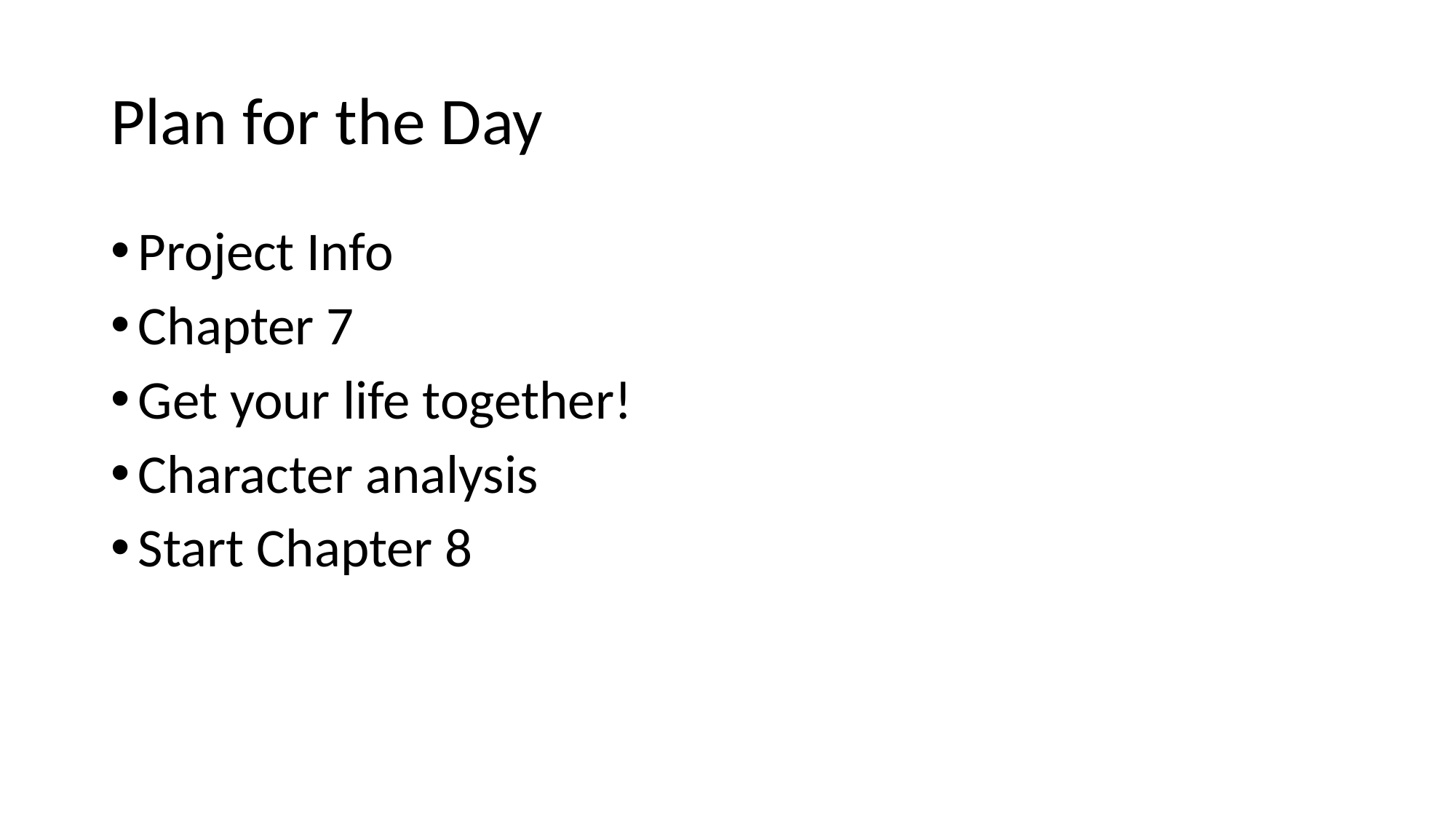

# Plan for the Day
Project Info
Chapter 7
Get your life together!
Character analysis
Start Chapter 8